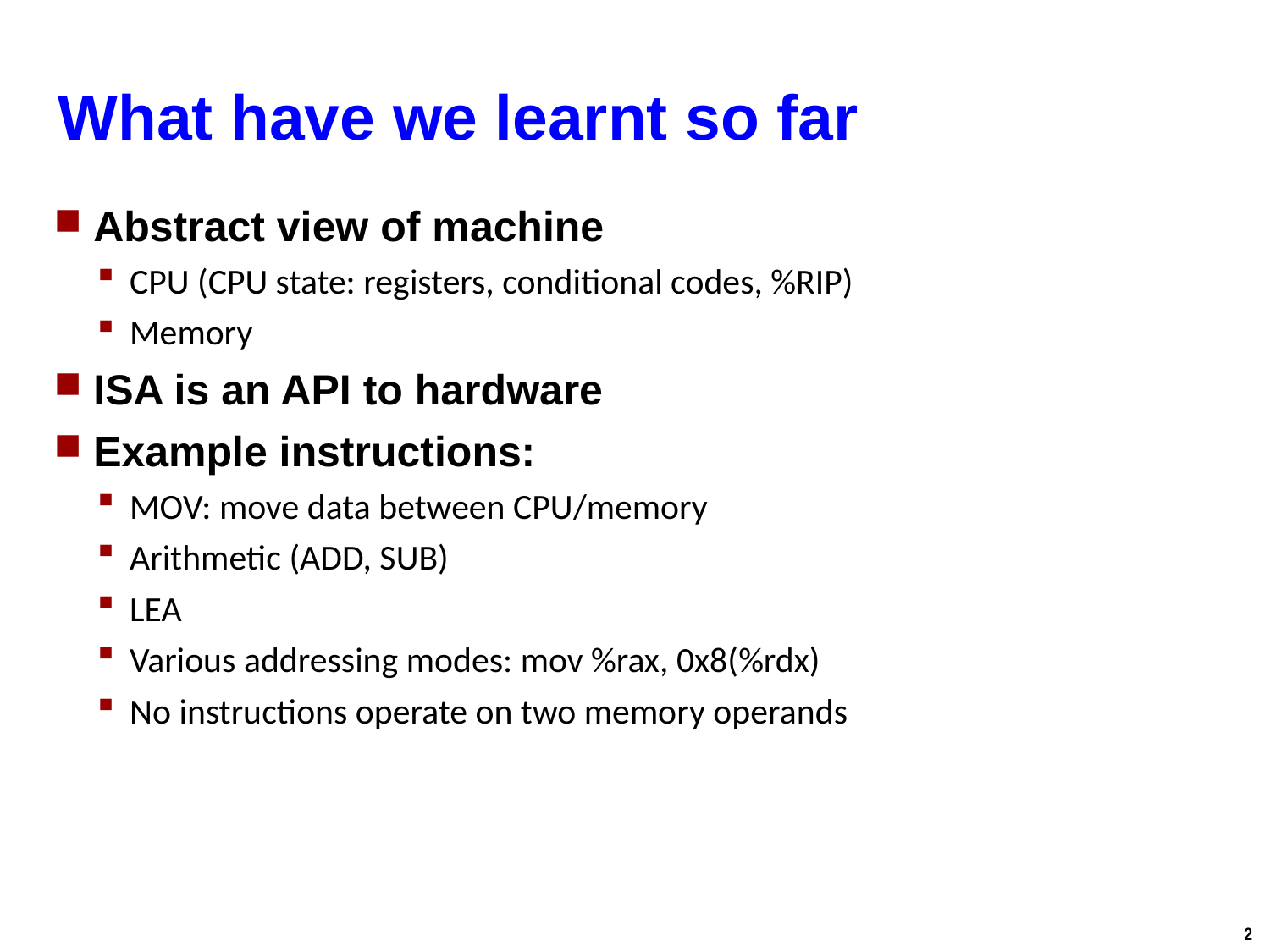

# What have we learnt so far
Abstract view of machine
CPU (CPU state: registers, conditional codes, %RIP)
Memory
ISA is an API to hardware
Example instructions:
MOV: move data between CPU/memory
Arithmetic (ADD, SUB)
LEA
Various addressing modes: mov %rax, 0x8(%rdx)
No instructions operate on two memory operands